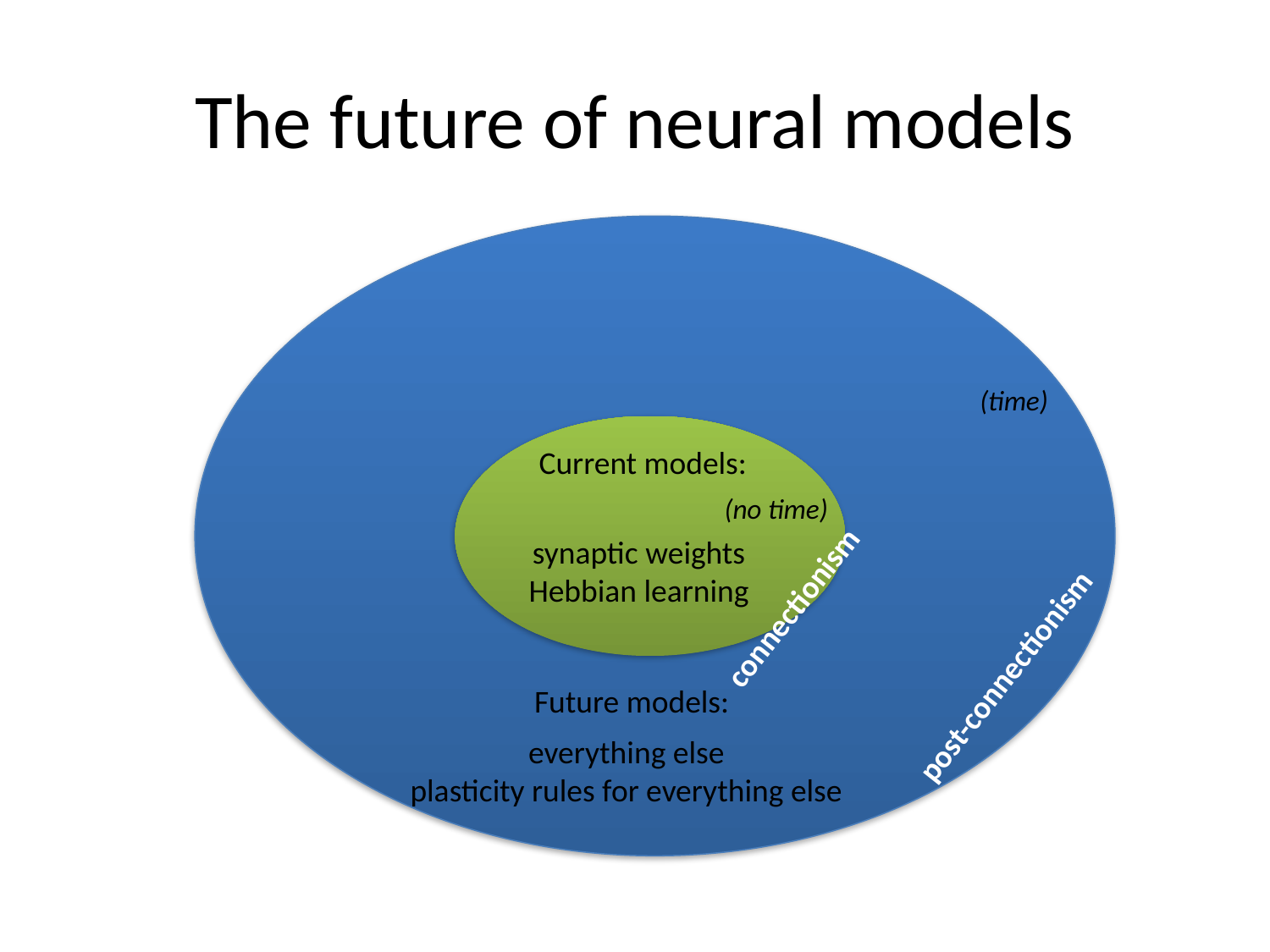

# The future of neural models

(time)

Current models:
(no time)
synaptic weights
Hebbian learning
connectionism
post-connectionism
Future models:
everything else
plasticity rules for everything else